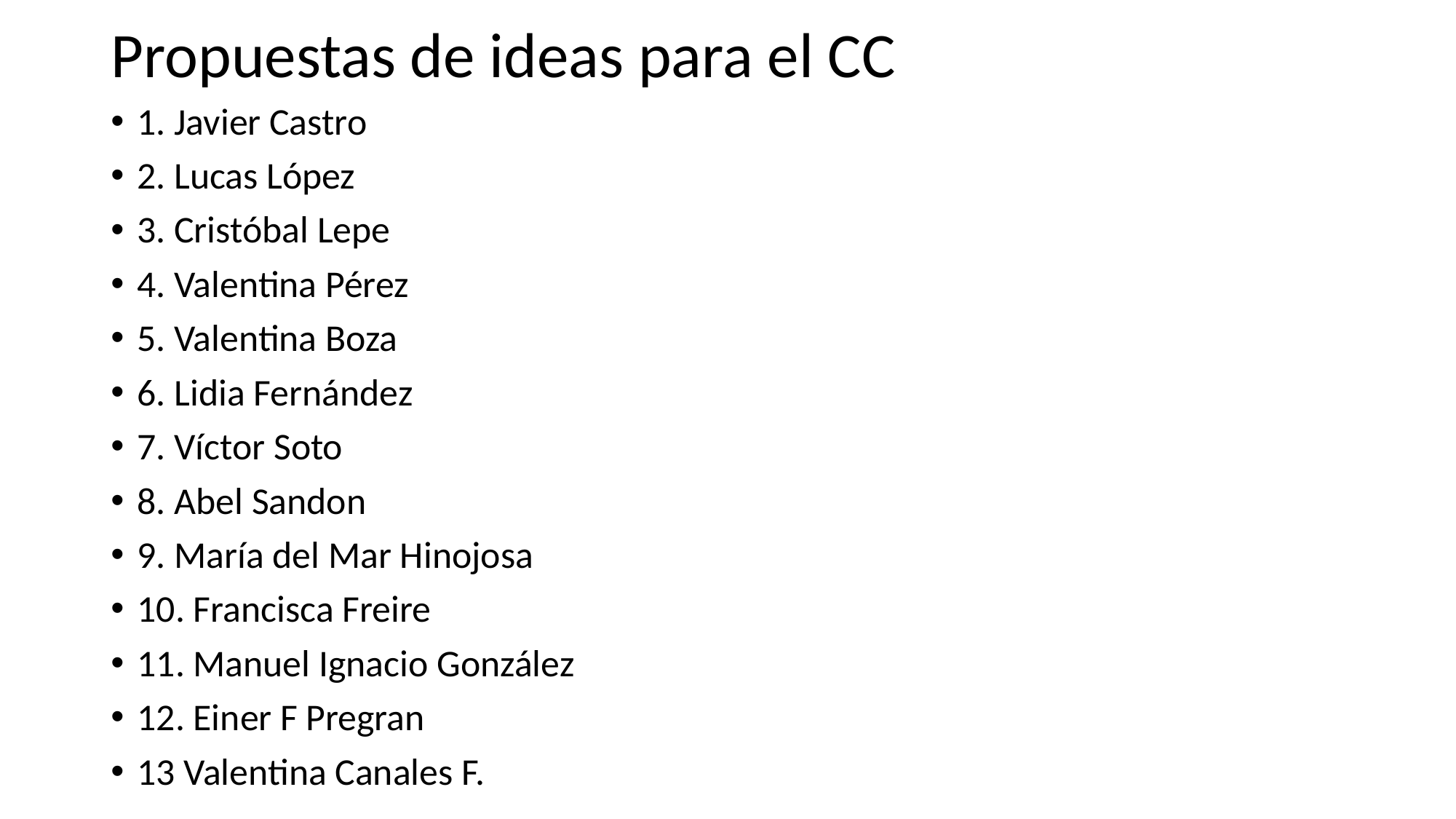

# Propuestas de ideas para el CC
1. Javier Castro
2. Lucas López
3. Cristóbal Lepe
4. Valentina Pérez
5. Valentina Boza
6. Lidia Fernández
7. Víctor Soto
8. Abel Sandon
9. María del Mar Hinojosa
10. Francisca Freire
11. Manuel Ignacio González
12. Einer F Pregran
13 Valentina Canales F.